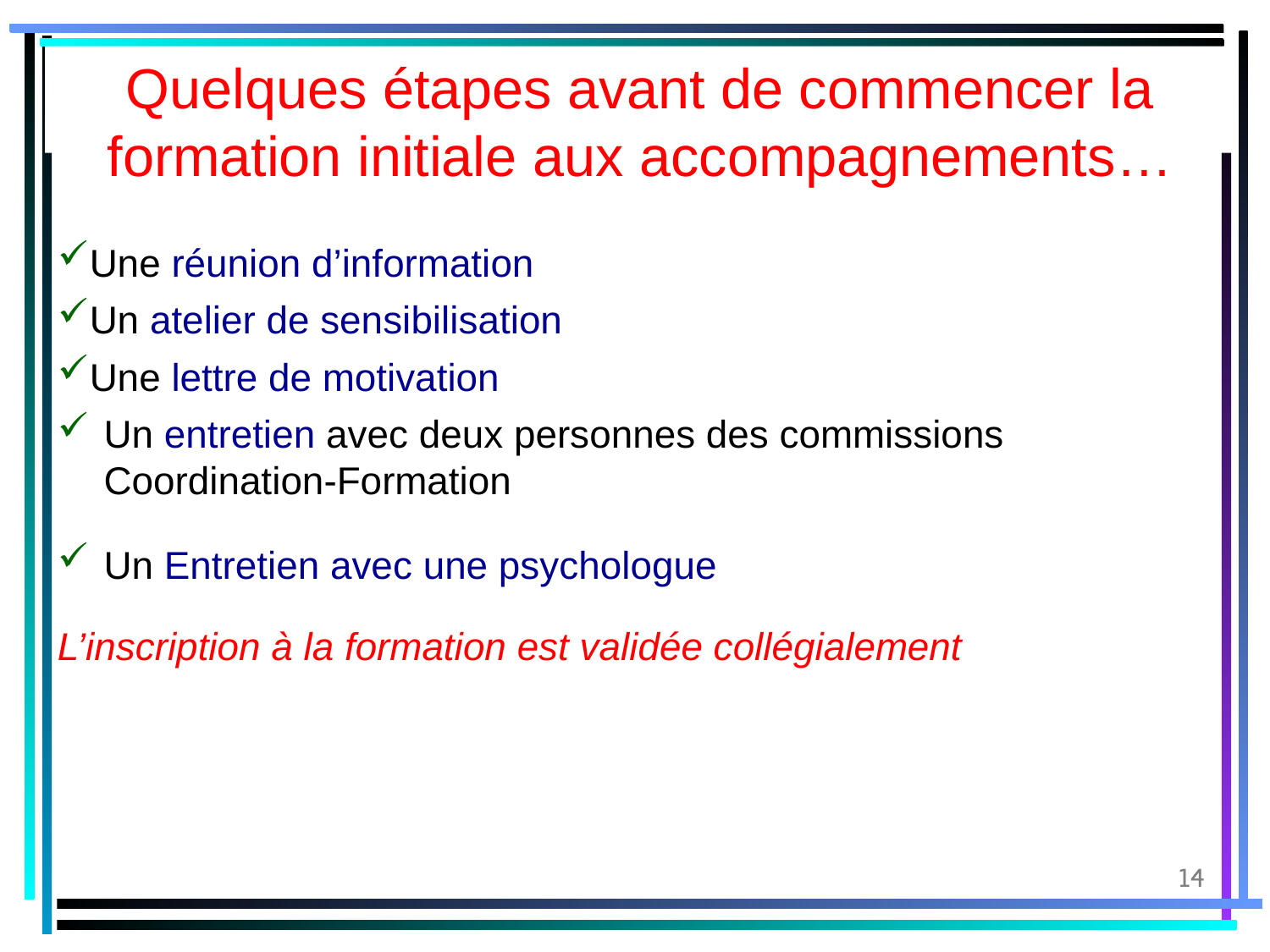

Quelques étapes avant de commencer la formation initiale aux accompagnements…

Une réunion d’information
Un atelier de sensibilisation
Une lettre de motivation
Un entretien avec deux personnes des commissions Coordination-Formation

Un Entretien avec une psychologue

L’inscription à la formation est validée collégialement

14